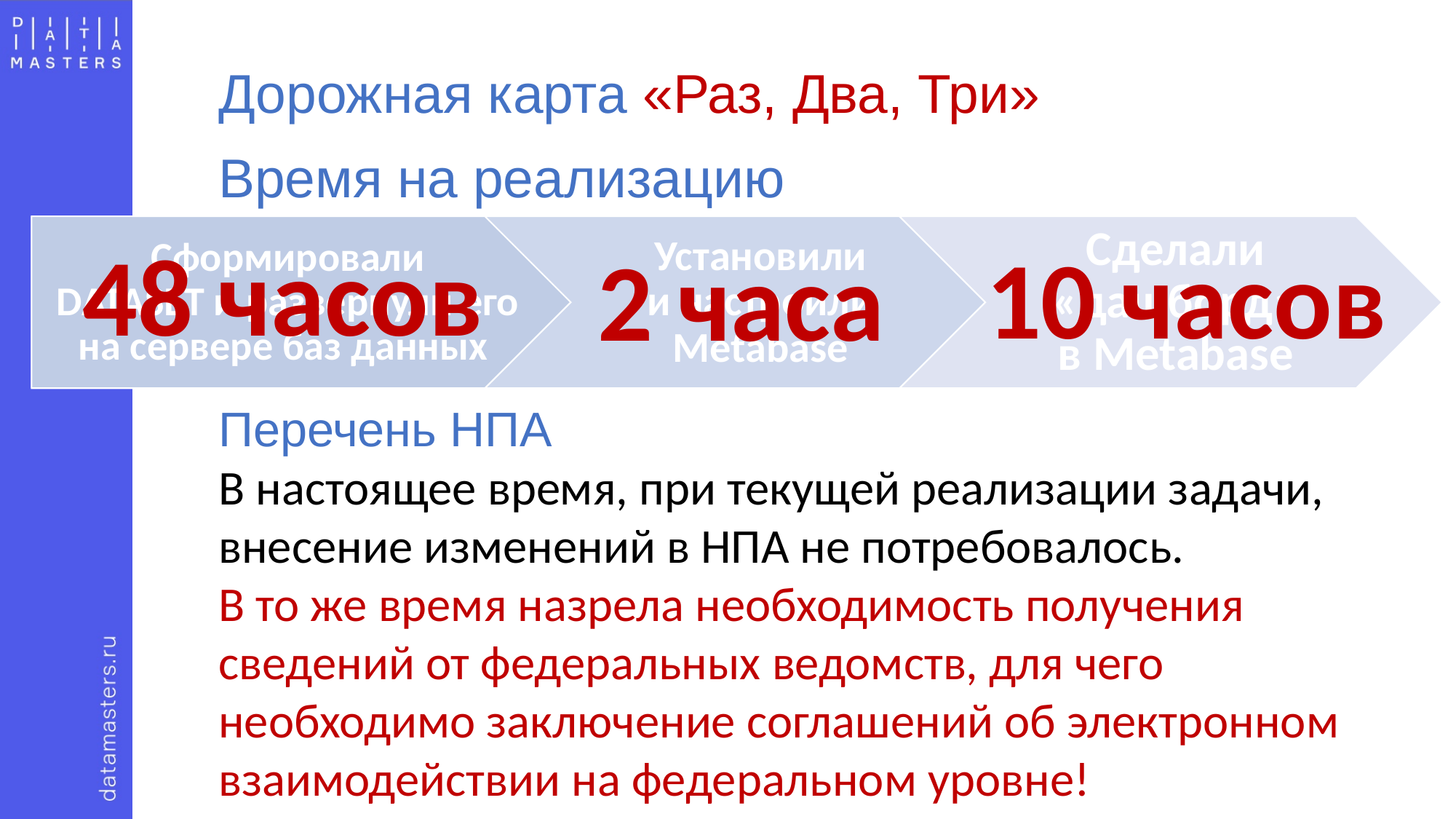

Дорожная карта «Раз, Два, Три»
Время на реализацию

Перечень НПА
В настоящее время, при текущей реализации задачи,  внесение изменений в НПА не потребовалось.
В то же время назрела необходимость получения сведений от федеральных ведомств, для чего необходимо заключение соглашений об электронном взаимодействии на федеральном уровне!

Сформировали
DATASET и развернули его на сервере баз данных
Установили
и настроили Metabase
Сделали «дашборд»
в Metabase

48 часов
10 часов
2 часа